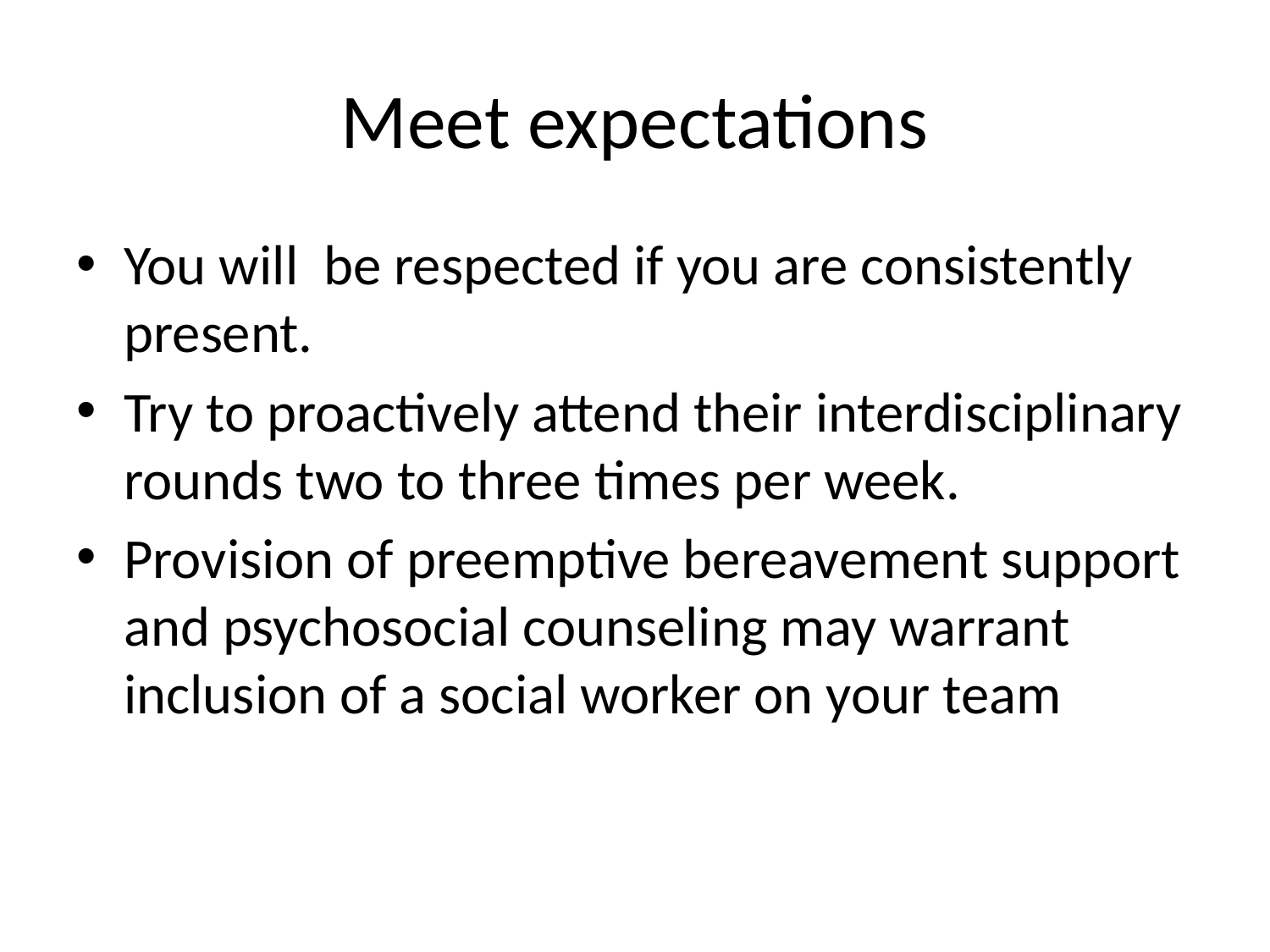

# Meet expectations
You will  be respected if you are consistently present.
Try to proactively attend their interdisciplinary rounds two to three times per week.
Provision of preemptive bereavement support and psychosocial counseling may warrant inclusion of a social worker on your team